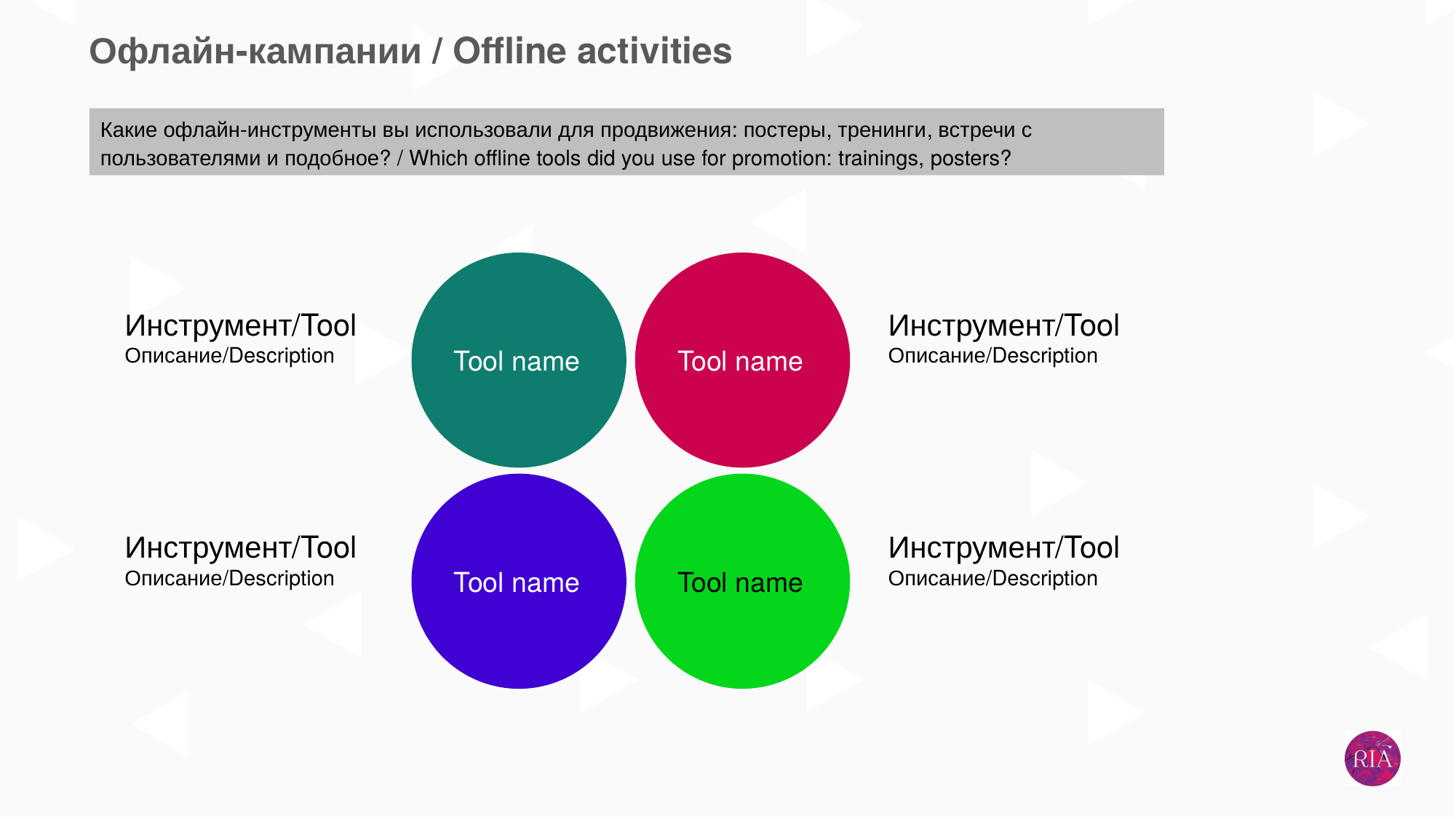

Офлайн-кампании / Offline activities
Какие офлайн-инструменты вы использовали для продвижения: постеры, тренинги, встречи с пользователями и подобное? / Which offline tools did you use for promotion: trainings, posters?
Tool name
Tool name
Инструмент/Tool
Описание/Description
Инструмент/Tool
Описание/Description
Tool name
Tool name
Инструмент/Tool
Описание/Description
Инструмент/Tool
Описание/Description